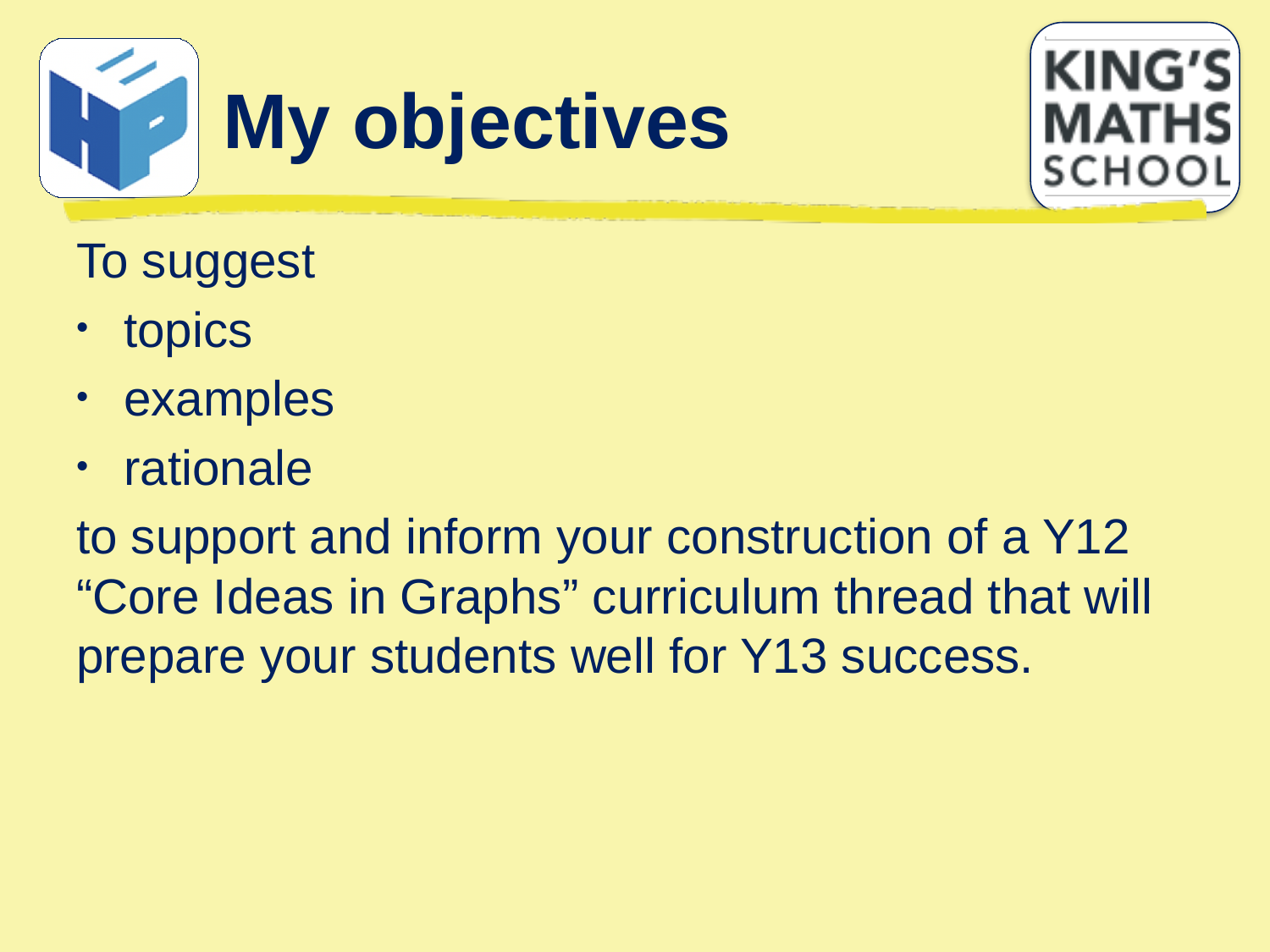

# My objectives
To suggest
topics
examples
rationale
to support and inform your construction of a Y12 “Core Ideas in Graphs” curriculum thread that will prepare your students well for Y13 success.